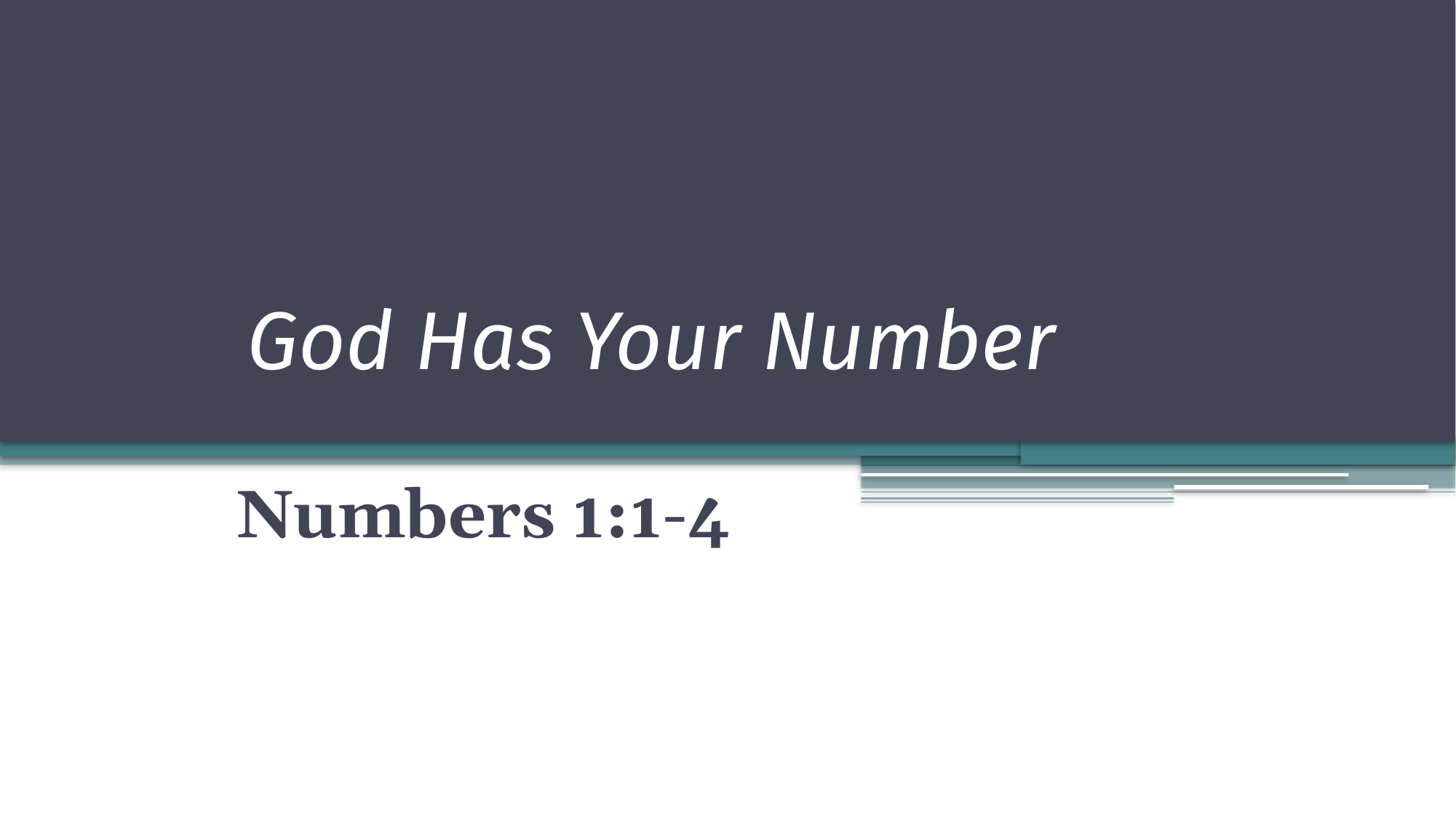

# God Has Your Number
Numbers 1:1-4